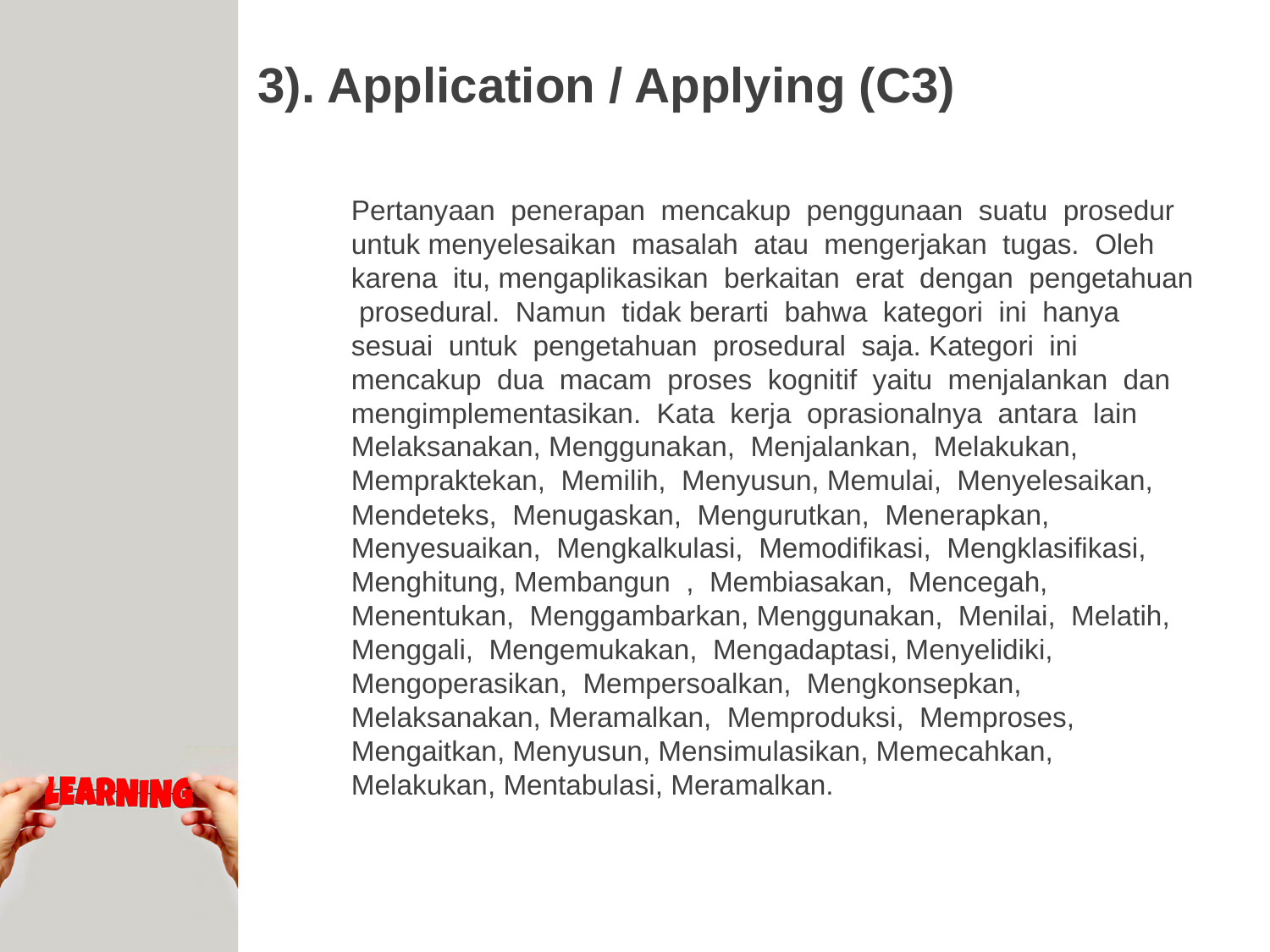

# 3). Application / Applying (C3)
Pertanyaan  penerapan  mencakup  penggunaan  suatu  prosedur  untuk menyelesaikan  masalah  atau  mengerjakan  tugas.  Oleh  karena  itu, mengaplikasikan  berkaitan  erat  dengan  pengetahuan  prosedural.  Namun  tidak berarti  bahwa  kategori  ini  hanya  sesuai  untuk  pengetahuan  prosedural  saja. Kategori  ini  mencakup  dua  macam  proses  kognitif  yaitu  menjalankan  dan mengimplementasikan.  Kata  kerja  oprasionalnya  antara  lain  Melaksanakan, Menggunakan,  Menjalankan,  Melakukan,  Mempraktekan,  Memilih,  Menyusun, Memulai,  Menyelesaikan,  Mendeteks,  Menugaskan,  Mengurutkan,  Menerapkan, Menyesuaikan,  Mengkalkulasi,  Memodifikasi,  Mengklasifikasi,  Menghitung, Membangun  ,  Membiasakan,  Mencegah,  Menentukan,  Menggambarkan, Menggunakan,  Menilai,  Melatih,  Menggali,  Mengemukakan,  Mengadaptasi, Menyelidiki,  Mengoperasikan,  Mempersoalkan,  Mengkonsepkan,  Melaksanakan, Meramalkan,  Memproduksi,  Memproses,  Mengaitkan, Menyusun, Mensimulasikan, Memecahkan, Melakukan, Mentabulasi, Meramalkan.